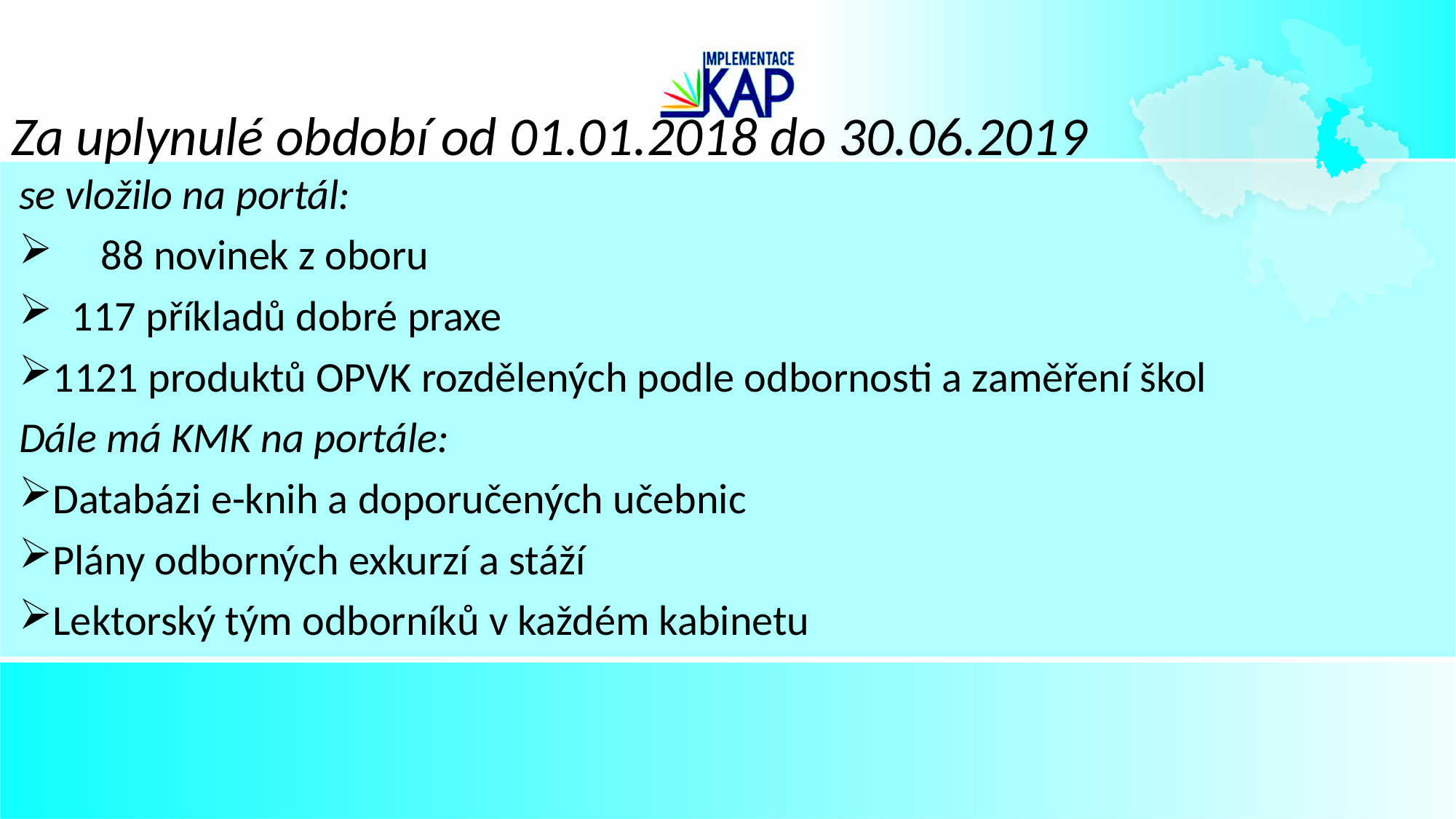

# Za uplynulé období od 01.01.2018 do 30.06.2019
se vložilo na portál:
     88 novinek z oboru
  117 příkladů dobré praxe
1121 produktů OPVK rozdělených podle odbornosti a zaměření škol
Dále má KMK na portále:
Databázi e-knih a doporučených učebnic
Plány odborných exkurzí a stáží
Lektorský tým odborníků v každém kabinetu